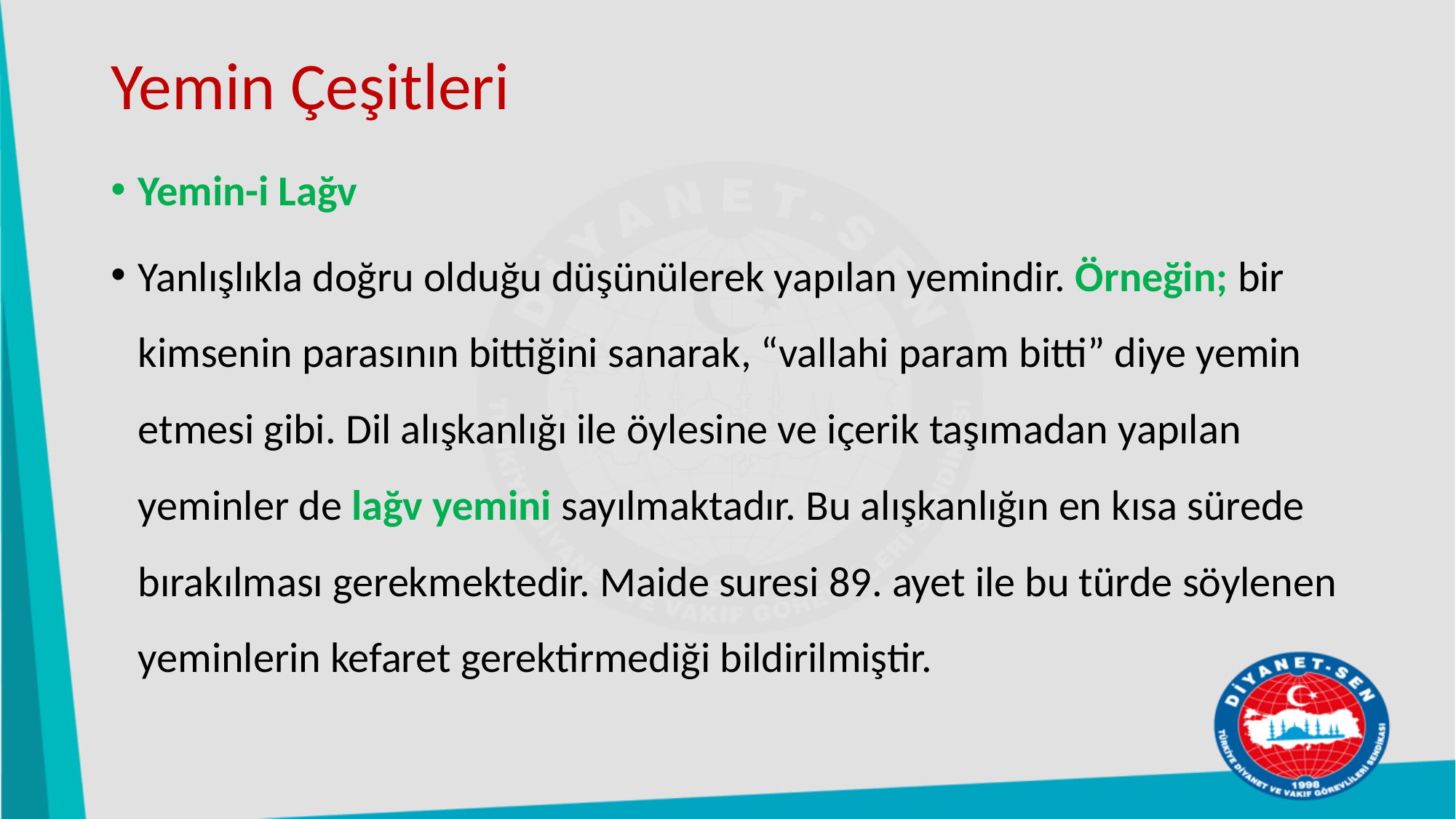

# Yemin Çeşitleri
Yemin-i Lağv
Yanlışlıkla doğru olduğu düşünülerek yapılan yemindir. Örneğin; bir kimsenin parasının bittiğini sanarak, “vallahi param bitti” diye yemin etmesi gibi. Dil alışkanlığı ile öylesine ve içerik taşımadan yapılan yeminler de lağv yemini sayılmaktadır. Bu alışkanlığın en kısa sürede bırakılması gerekmektedir. Maide suresi 89. ayet ile bu türde söylenen yeminlerin kefaret gerektirmediği bildirilmiştir.